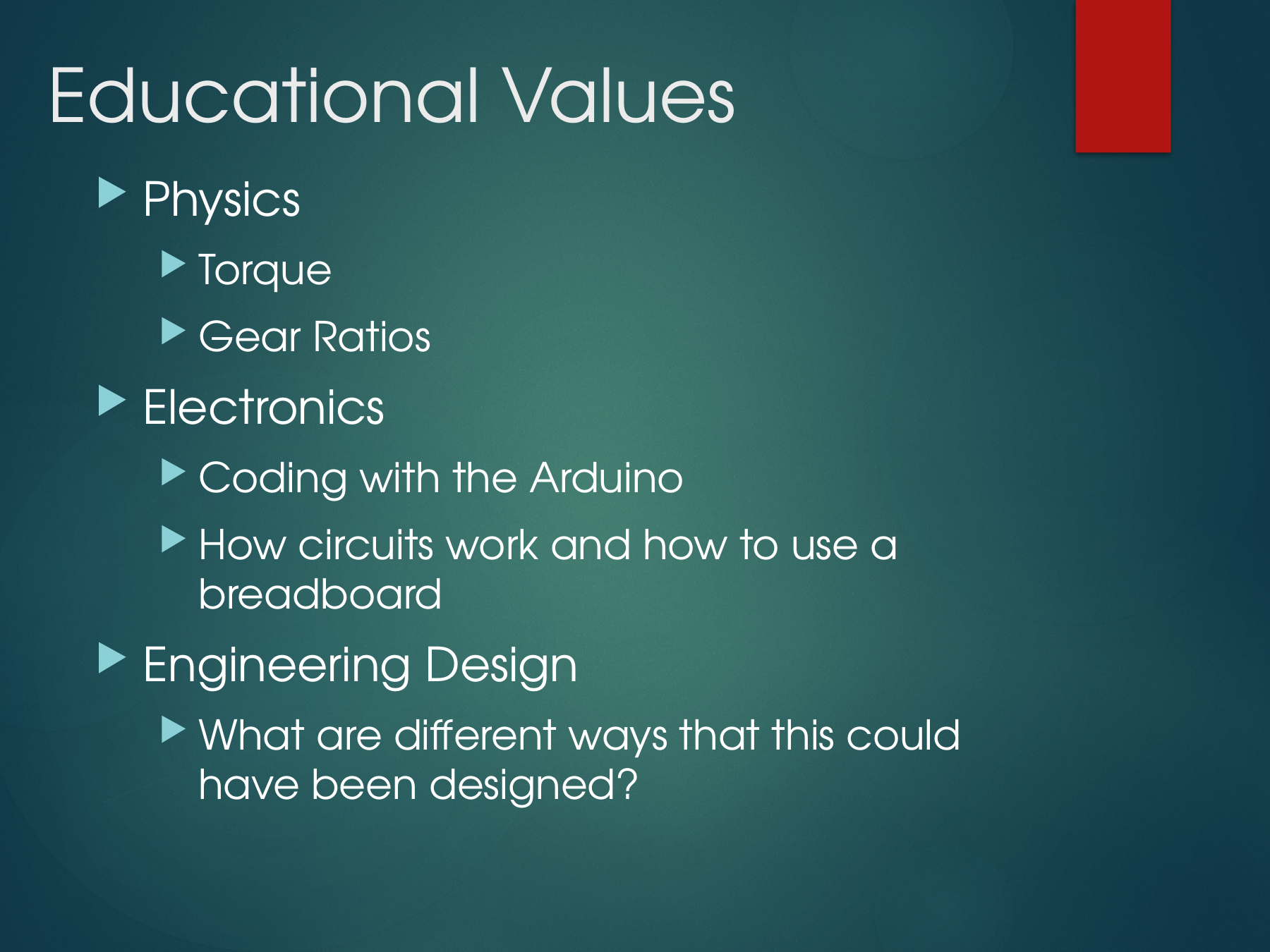

# Educational Values
Physics
Torque
Gear Ratios
Electronics
Coding with the Arduino
How circuits work and how to use a breadboard
Engineering Design
What are different ways that this could have been designed?